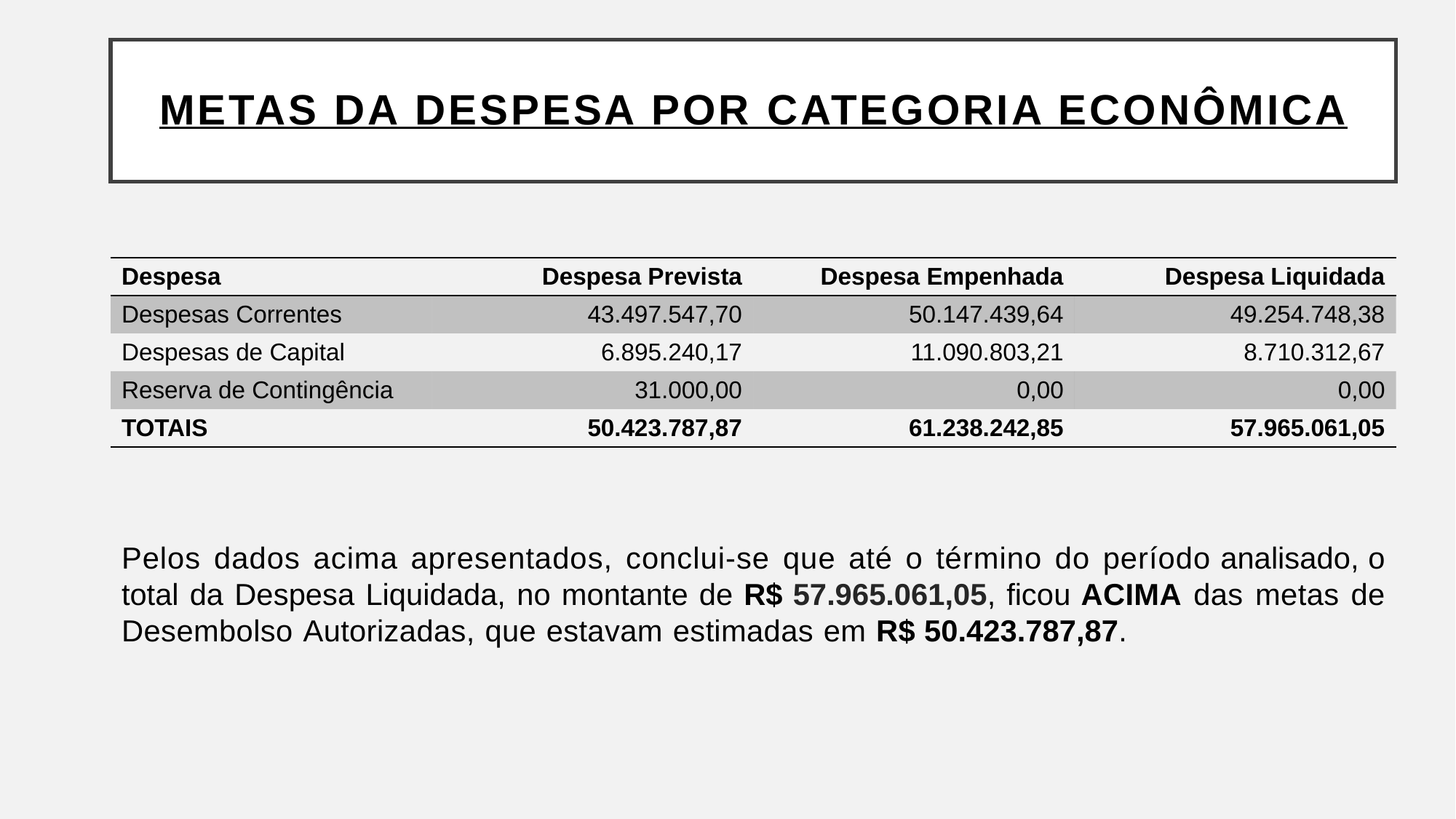

# METAS DA DESPESA POR CATEGORIA Econômica
| Despesa | Despesa Prevista | Despesa Empenhada | Despesa Liquidada |
| --- | --- | --- | --- |
| Despesas Correntes | 43.497.547,70 | 50.147.439,64 | 49.254.748,38 |
| Despesas de Capital | 6.895.240,17 | 11.090.803,21 | 8.710.312,67 |
| Reserva de Contingência | 31.000,00 | 0,00 | 0,00 |
| TOTAIS | 50.423.787,87 | 61.238.242,85 | 57.965.061,05 |
Pelos dados acima apresentados, conclui-se que até o término do período analisado, o total da Despesa Liquidada, no montante de R$ 57.965.061,05, ficou ACIMA das metas de Desembolso Autorizadas, que estavam estimadas em R$ 50.423.787,87.